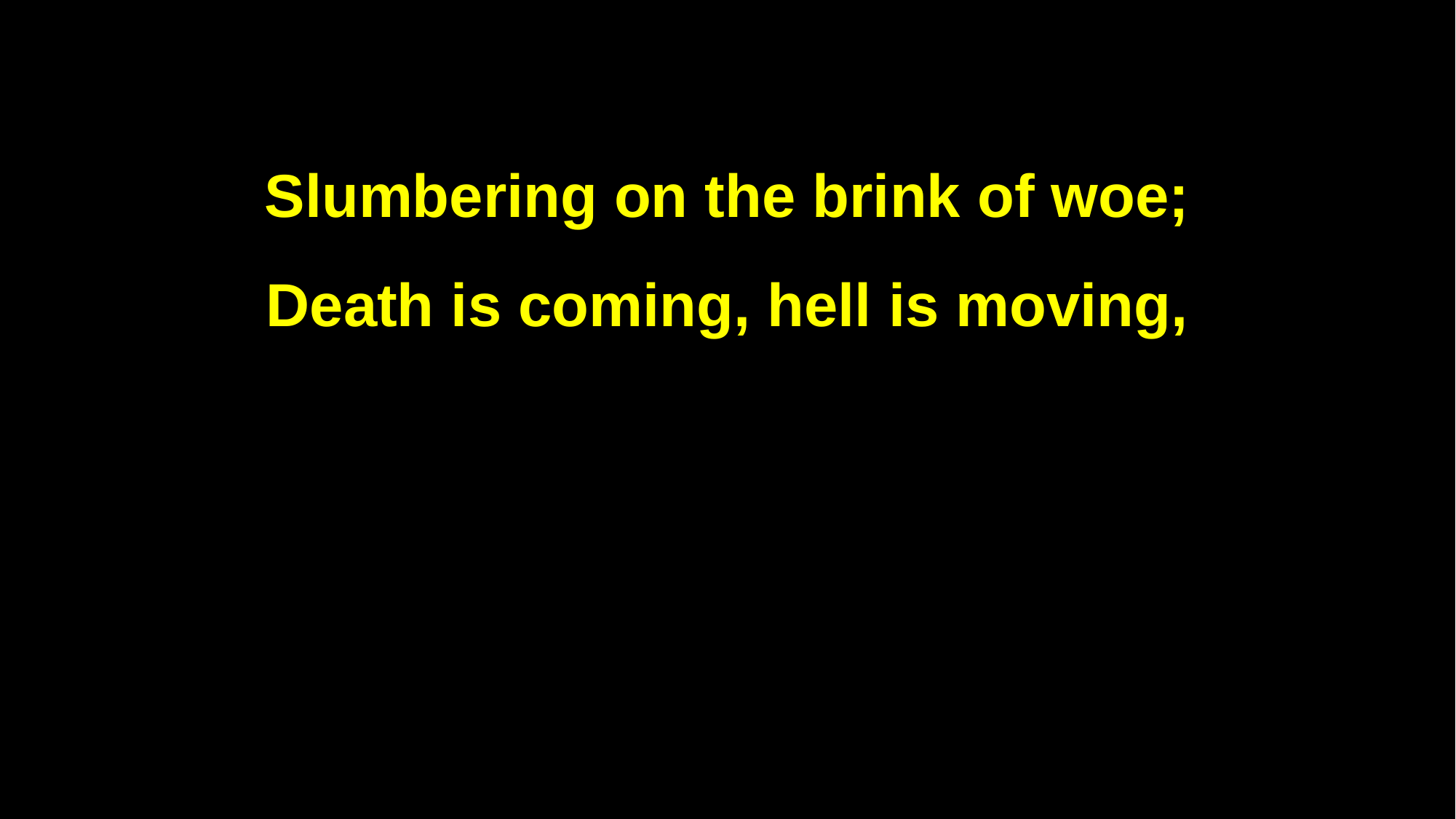

Slumbering on the brink of woe;
Death is coming, hell is moving,